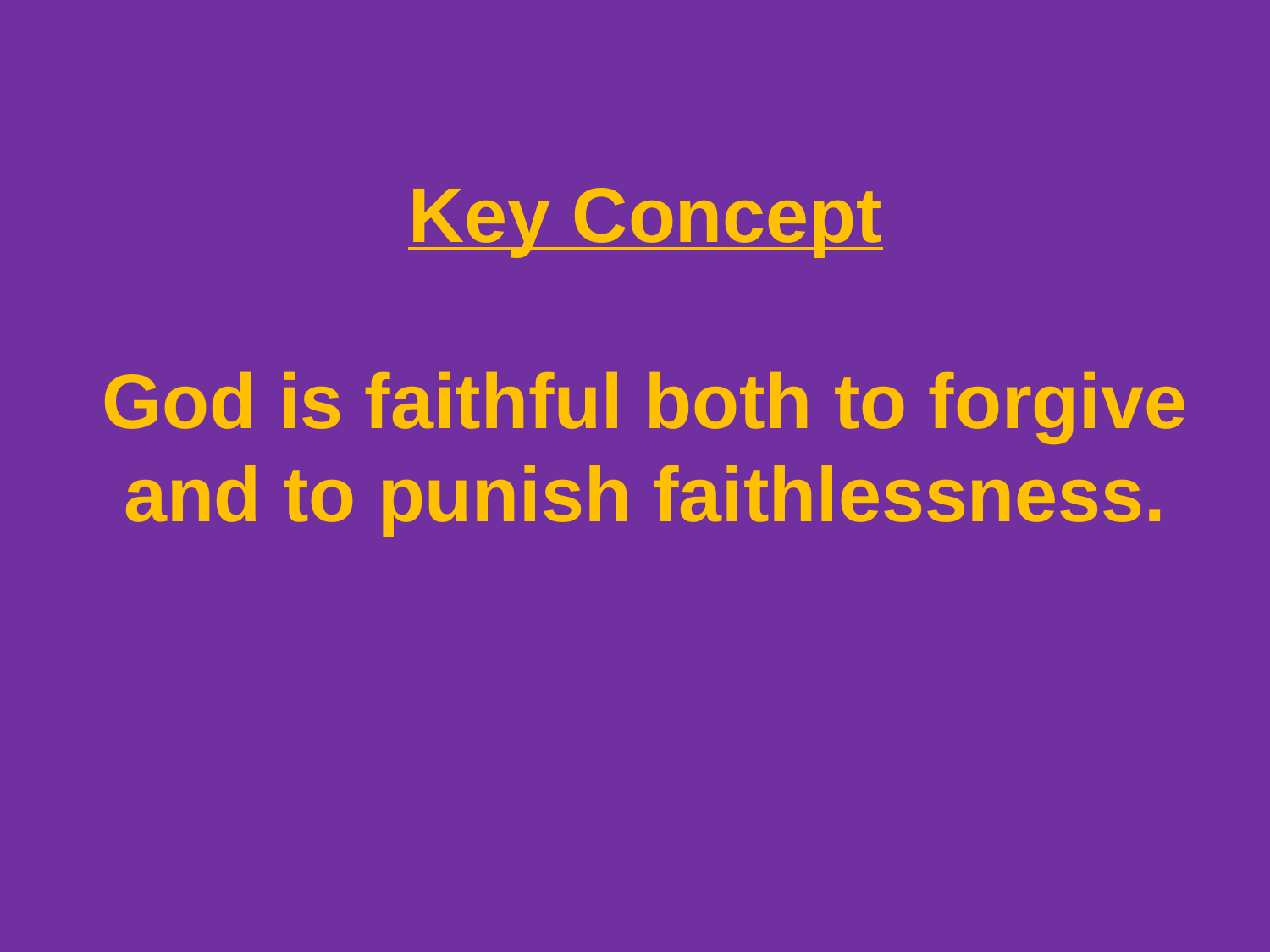

Key Concept

God is faithful both to forgive and to punish faithlessness.